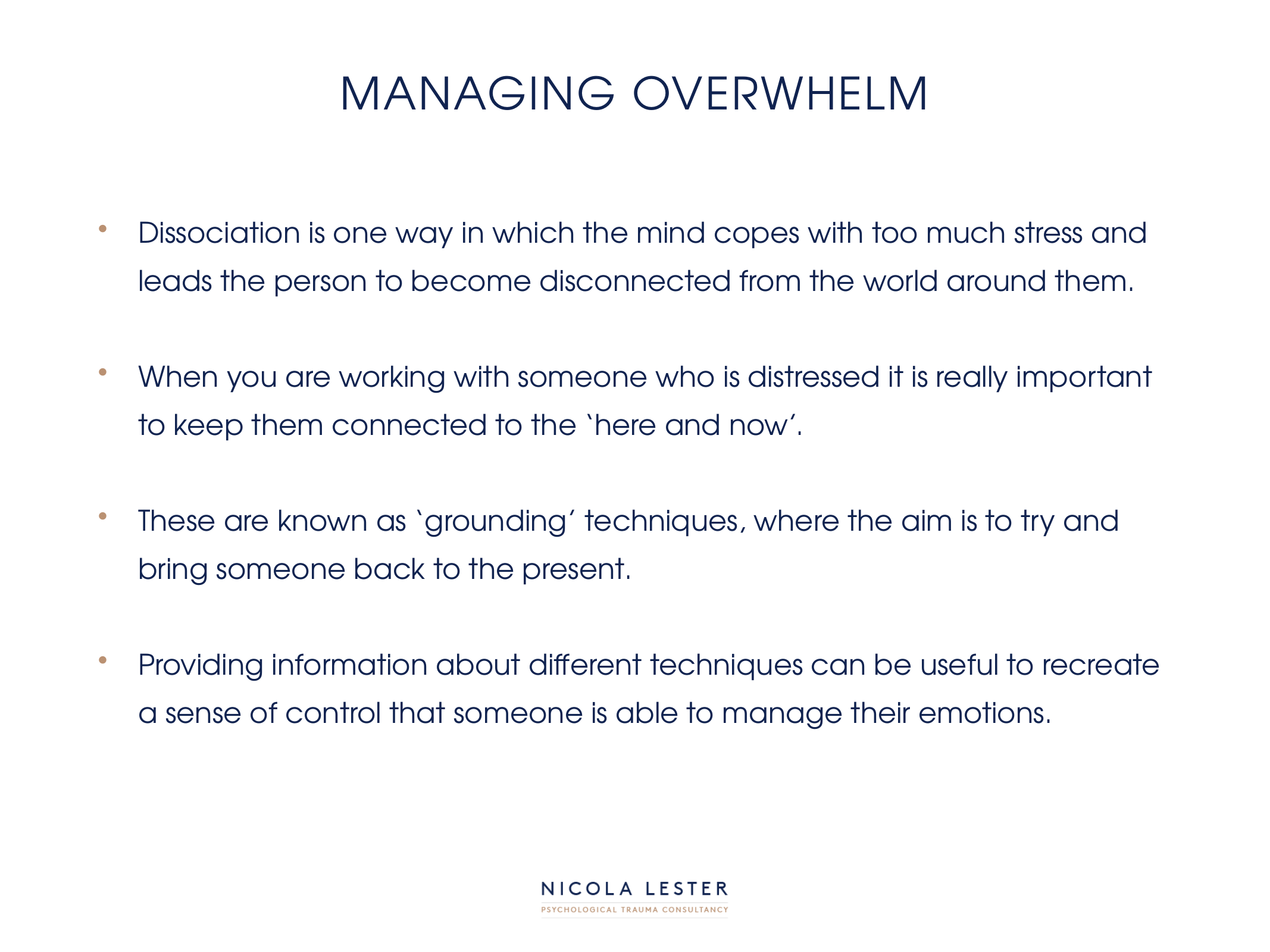

# MANAGING OVERWHELM
Dissociation is one way in which the mind copes with too much stress and leads the person to become disconnected from the world around them.

When you are working with someone who is distressed it is really important to keep them connected to the ‘here and now’.

These are known as ‘grounding’ techniques, where the aim is to try and bring someone back to the present.

Providing information about different techniques can be useful to recreate a sense of control that someone is able to manage their emotions.